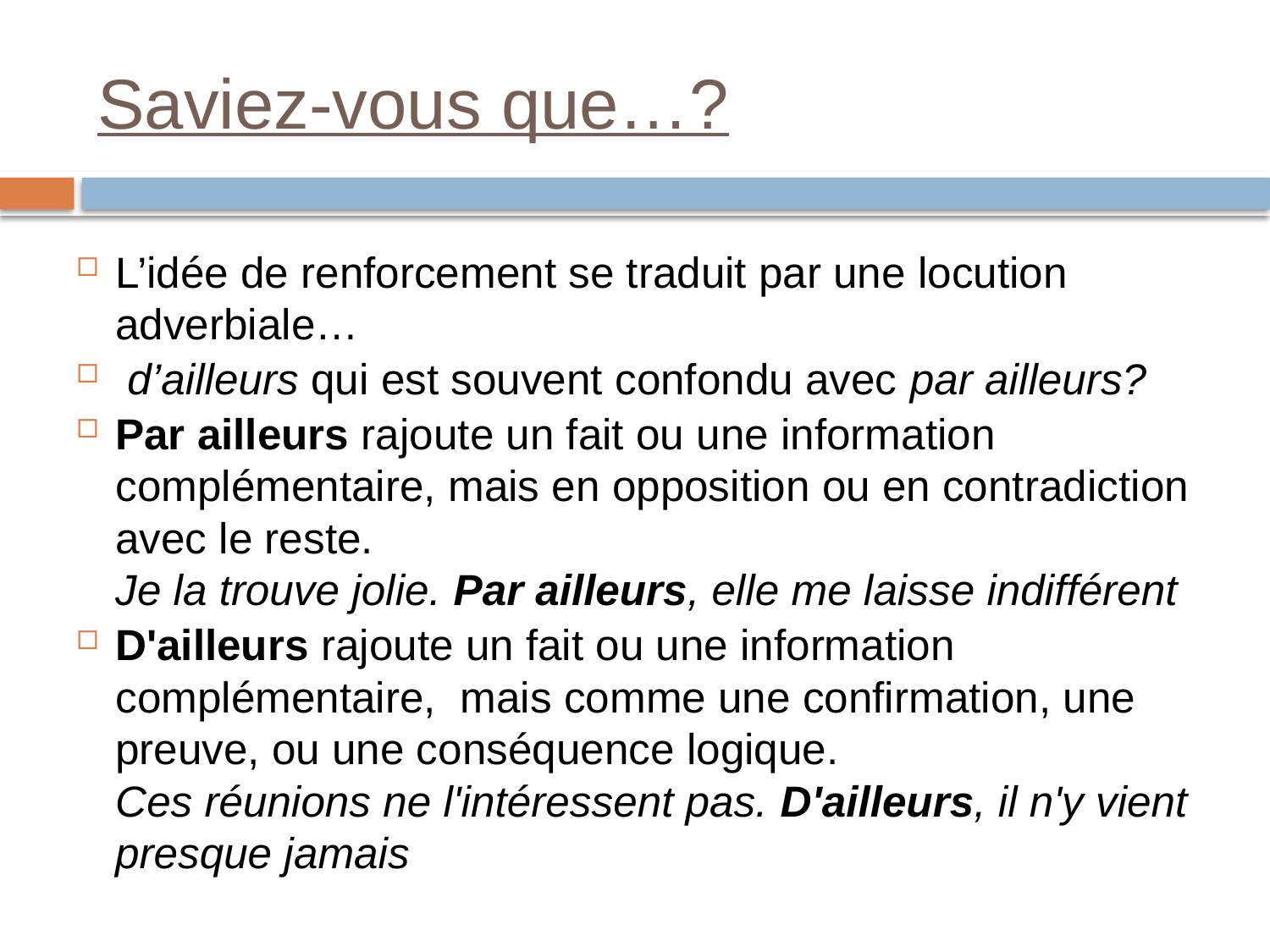

# Saviez-vous que…?
L’idée de renforcement se traduit par une locution adverbiale…
 d’ailleurs qui est souvent confondu avec par ailleurs?
Par ailleurs rajoute un fait ou une information complémentaire, mais en opposition ou en contradiction avec le reste.
Je la trouve jolie. Par ailleurs, elle me laisse indifférent
D'ailleurs rajoute un fait ou une information complémentaire,  mais comme une confirmation, une preuve, ou une conséquence logique.
Ces réunions ne l'intéressent pas. D'ailleurs, il n'y vient presque jamais